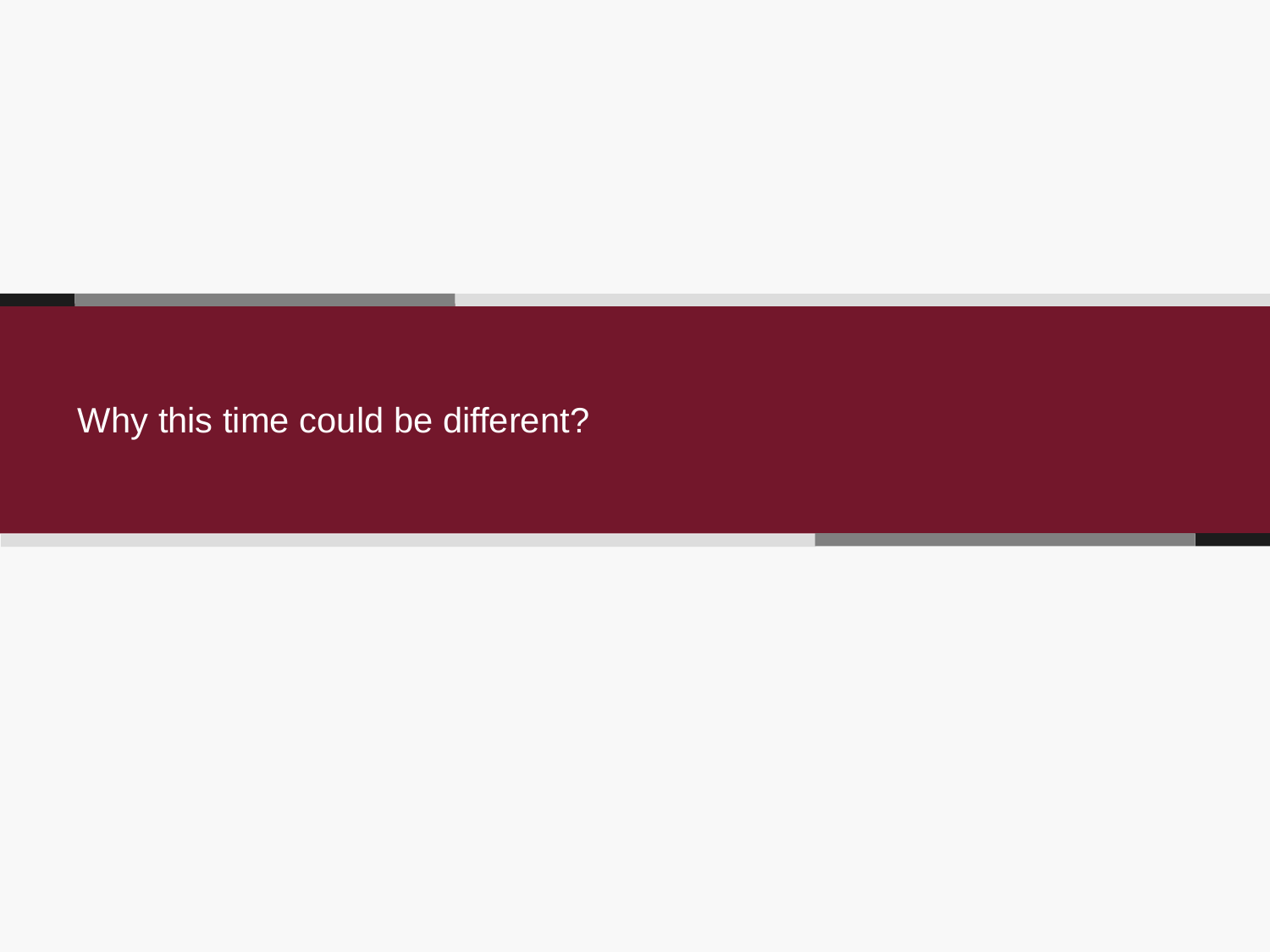

# Why this time could be different?